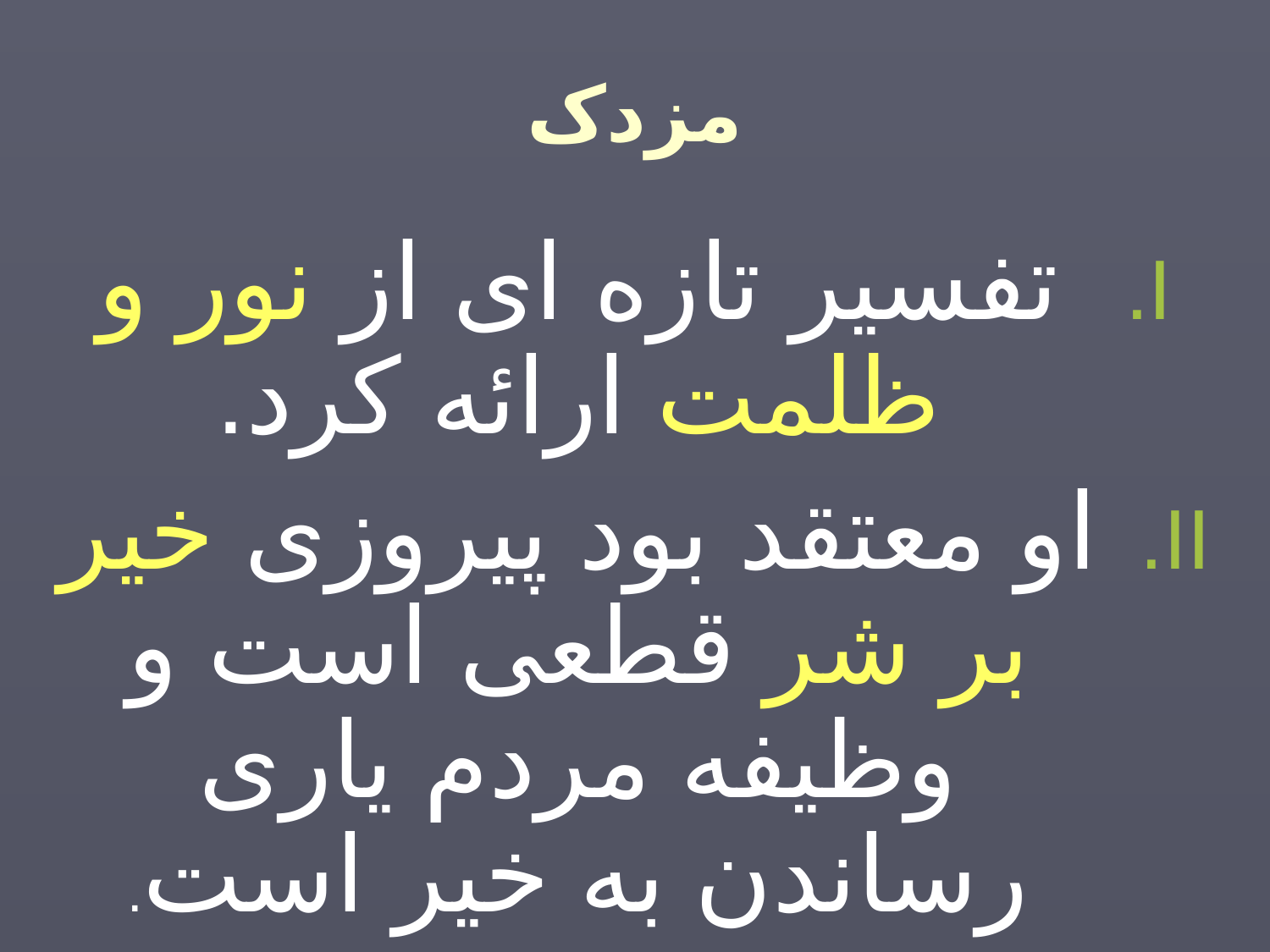

# مزدک
تفسیر تازه ای از نور و ظلمت ارائه کرد.
او معتقد بود پیروزی خیر بر شر قطعی است و وظیفه مردم یاری رساندن به خیر است.